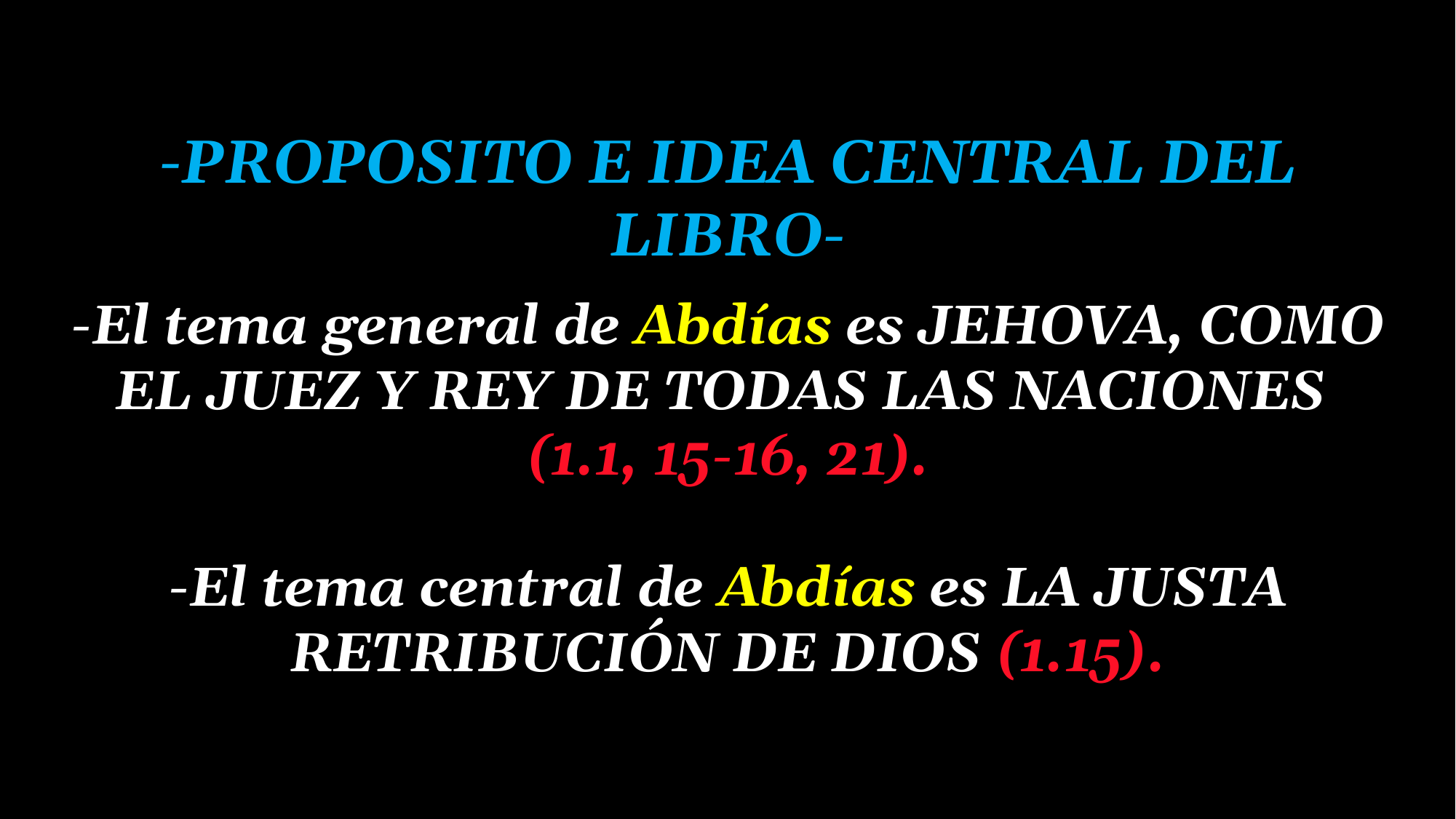

# -PROPOSITO E IDEA CENTRAL DEL LIBRO- -El tema general de Abdías es JEHOVA, COMO EL JUEZ Y REY DE TODAS LAS NACIONES (1.1, 15-16, 21). -El tema central de Abdías es LA JUSTA RETRIBUCIÓN DE DIOS (1.15).